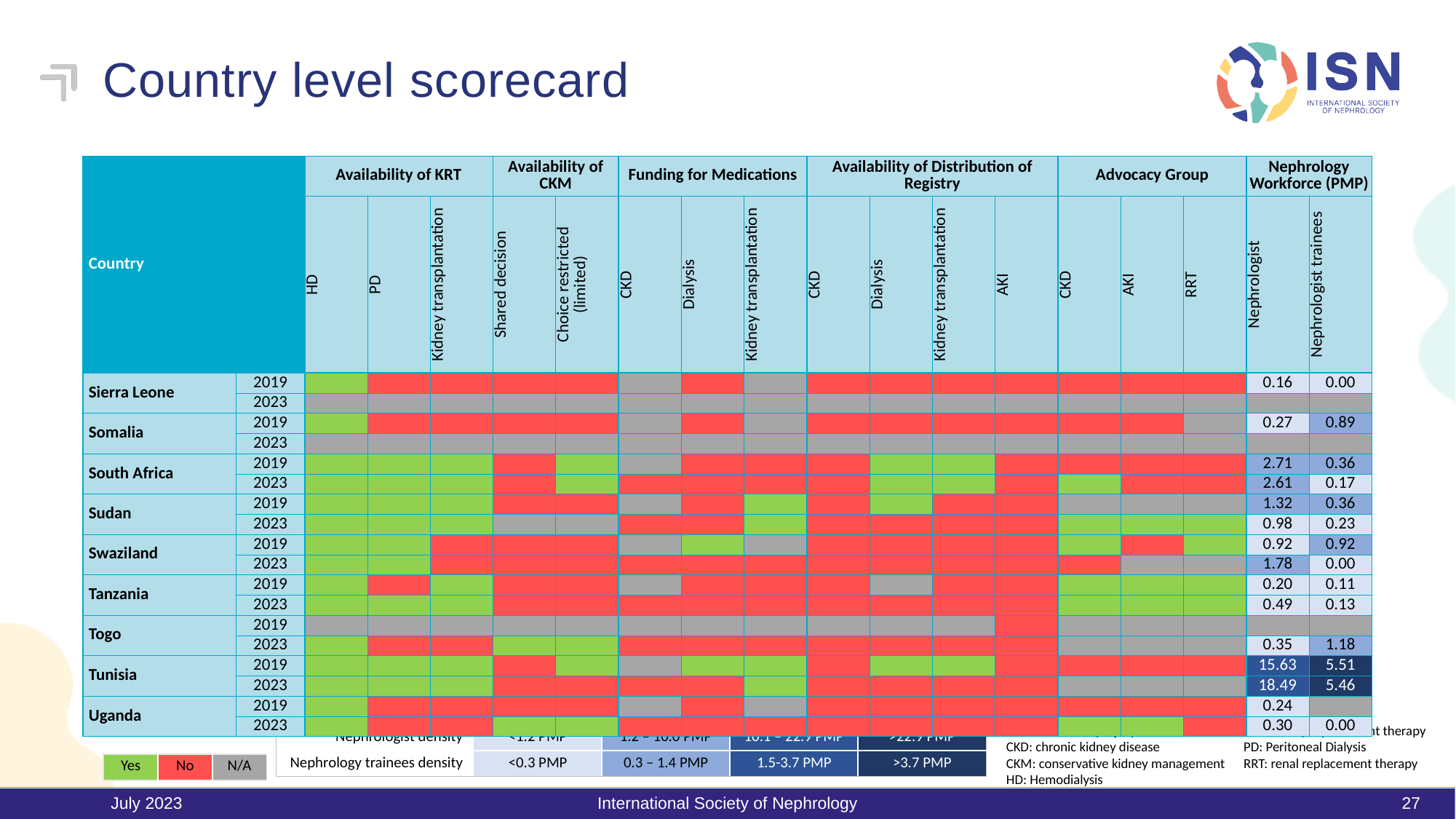

# Country level scorecard
| Country |  | Availability of KRT |  |  | Availability of CKM |  | Funding for Medications |  |  | Availability of Distribution of Registry |  |  |  | Advocacy Group |  |  | Nephrology Workforce (PMP) |  |
| --- | --- | --- | --- | --- | --- | --- | --- | --- | --- | --- | --- | --- | --- | --- | --- | --- | --- | --- |
|  |  | HD | PD | Kidney transplantation | Shared decision | Choice restricted (limited) | CKD | Dialysis | Kidney transplantation | CKD | Dialysis | Kidney transplantation | AKI | CKD | AKI | RRT | Nephrologist | Nephrologist trainees |
| Sierra Leone | 2019 |  |  |  |  |  |  |  |  |  |  |  |  |  |  |  | 0.16 | 0.00 |
|  | 2023 |  |  |  |  |  |  |  |  |  |  |  |  |  |  |  |  |  |
| Somalia | 2019 |  |  |  |  |  |  |  |  |  |  |  |  |  |  |  | 0.27 | 0.89 |
|  | 2023 |  |  |  |  |  |  |  |  |  |  |  |  |  |  |  |  |  |
| South Africa | 2019 |  |  |  |  |  |  |  |  |  |  |  |  |  |  |  | 2.71 | 0.36 |
|  | 2023 |  |  |  |  |  |  |  |  |  |  |  |  |  |  |  | 2.61 | 0.17 |
| Sudan | 2019 |  |  |  |  |  |  |  |  |  |  |  |  |  |  |  | 1.32 | 0.36 |
|  | 2023 |  |  |  |  |  |  |  |  |  |  |  |  |  |  |  | 0.98 | 0.23 |
| Swaziland | 2019 |  |  |  |  |  |  |  |  |  |  |  |  |  |  |  | 0.92 | 0.92 |
|  | 2023 |  |  |  |  |  |  |  |  |  |  |  |  |  |  |  | 1.78 | 0.00 |
| Tanzania | 2019 |  |  |  |  |  |  |  |  |  |  |  |  |  |  |  | 0.20 | 0.11 |
|  | 2023 |  |  |  |  |  |  |  |  |  |  |  |  |  |  |  | 0.49 | 0.13 |
| Togo | 2019 |  |  |  |  |  |  |  |  |  |  |  |  |  |  |  |  |  |
|  | 2023 |  |  |  |  |  |  |  |  |  |  |  |  |  |  |  | 0.35 | 1.18 |
| Tunisia | 2019 |  |  |  |  |  |  |  |  |  |  |  |  |  |  |  | 15.63 | 5.51 |
|  | 2023 |  |  |  |  |  |  |  |  |  |  |  |  |  |  |  | 18.49 | 5.46 |
| Uganda | 2019 |  |  |  |  |  |  |  |  |  |  |  |  |  |  |  | 0.24 |  |
|  | 2023 |  |  |  |  |  |  |  |  |  |  |  |  |  |  |  | 0.30 | 0.00 |
Abbreviations
AKI: acute kidney injury
CKD: chronic kidney disease
CKM: conservative kidney management
HD: Hemodialysis
KRT: kidney replacement therapy
PD: Peritoneal Dialysis
RRT: renal replacement therapy
| Nephrologist density | <1.2 PMP | 1.2 – 10.0 PMP | 10.1 – 22.9 PMP | >22.9 PMP |
| --- | --- | --- | --- | --- |
| Nephrology trainees density | <0.3 PMP | 0.3 – 1.4 PMP | 1.5-3.7 PMP | >3.7 PMP |
| Yes | No | N/A |
| --- | --- | --- |
July 2023
International Society of Nephrology
27